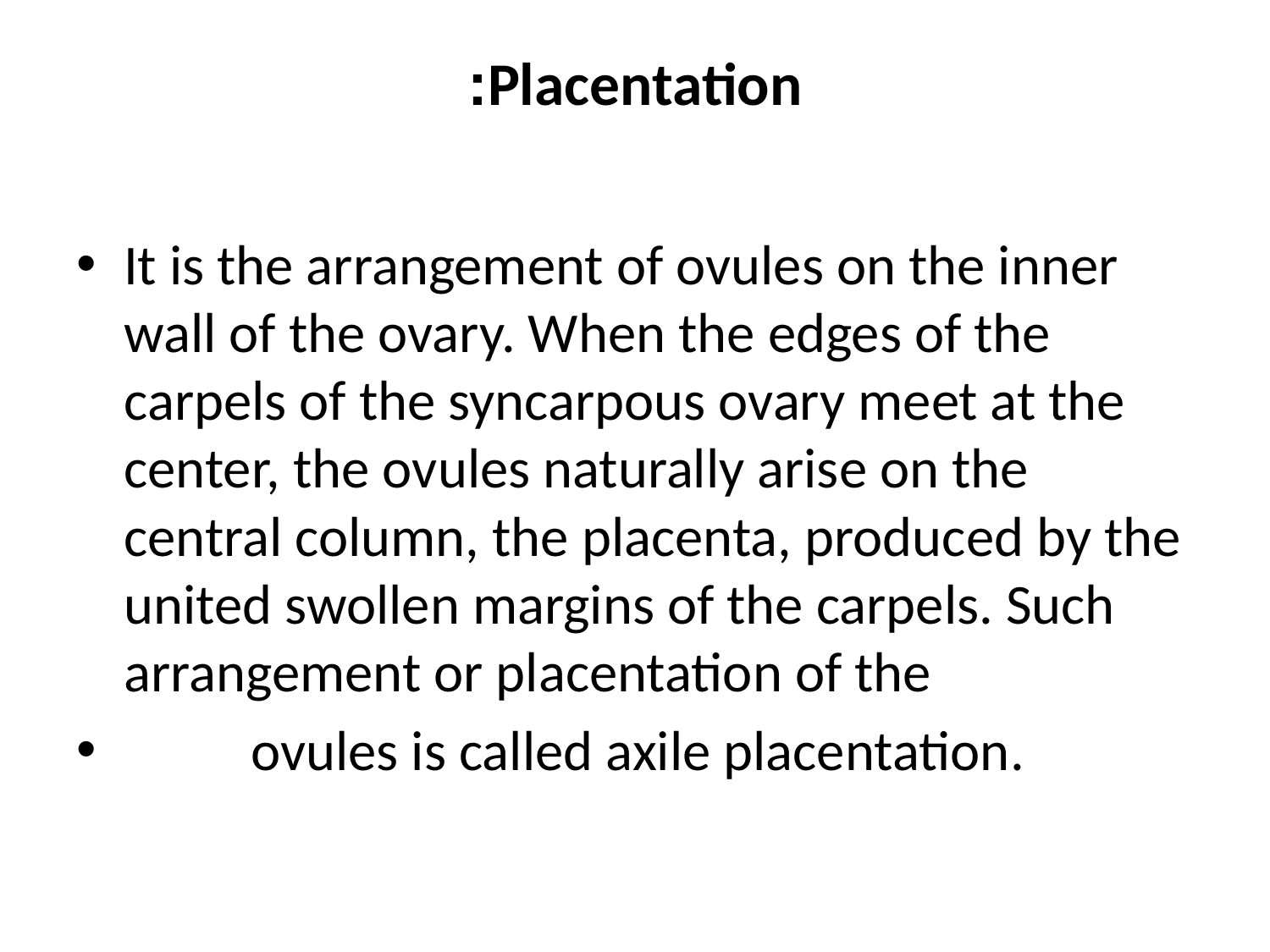

# Placentation:
It is the arrangement of ovules on the inner wall of the ovary. When the edges of the carpels of the syncarpous ovary meet at the center, the ovules naturally arise on the central column, the placenta, produced by the united swollen margins of the carpels. Such arrangement or placentation of the
	ovules is called axile placentation.